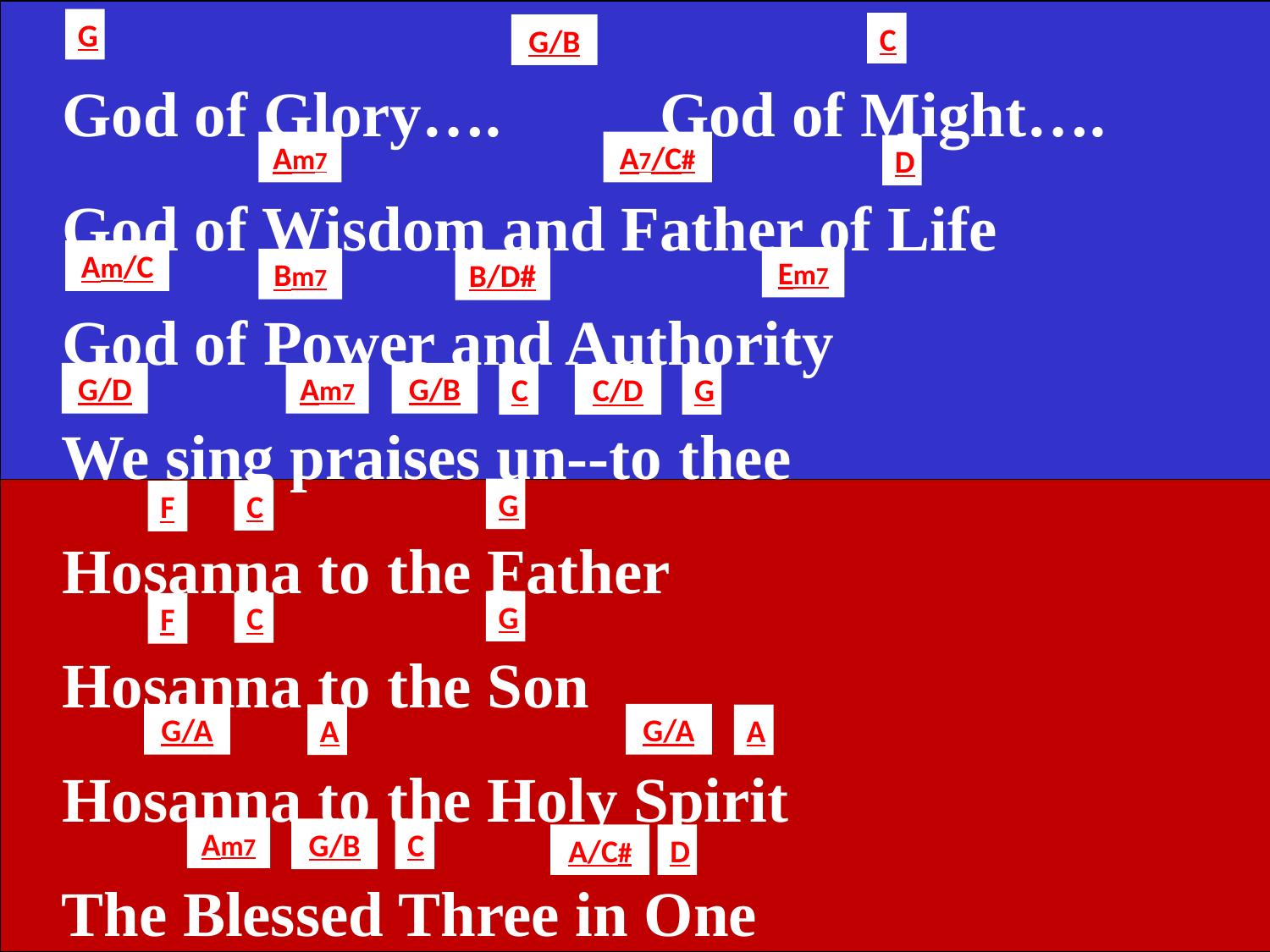

G
C
G/B
   God of Glory….          God of Might….
   God of Wisdom and Father of Life
   God of Power and Authority
   We sing praises un--to thee
   Hosanna to the Father
   Hosanna to the Son
   Hosanna to the Holy Spirit
   The Blessed Three in One
Am7
A7/C#
D
Am/C
Em7
Bm7
B/D#
G/D
Am7
G/B
C
C/D
G
G

C
F
G
C
F
G/A
G/A
A
A
Am7
G/B
C
A/C#
D